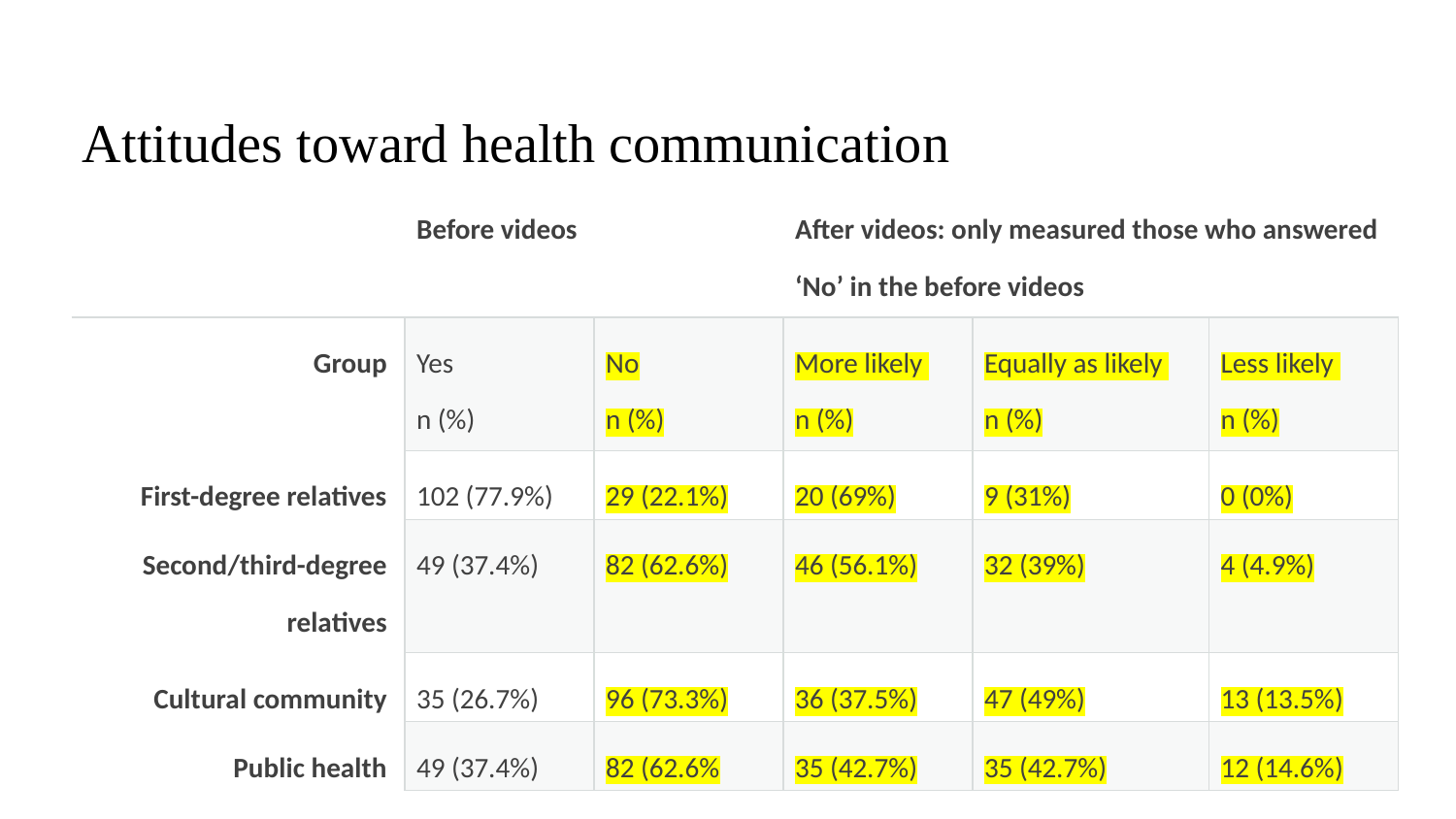

# Attitudes toward health communication
|  | Before videos |  | After videos: only measured those who answered ‘No’ in the before videos |  |  |
| --- | --- | --- | --- | --- | --- |
| Group | Yes n (%) | No n (%) | More likely n (%) | Equally as likely n (%) | Less likely n (%) |
| First-degree relatives | 102 (77.9%) | 29 (22.1%) | 20 (69%) | 9 (31%) | 0 (0%) |
| Second/third-degree relatives | 49 (37.4%) | 82 (62.6%) | 46 (56.1%) | 32 (39%) | 4 (4.9%) |
| Cultural community | 35 (26.7%) | 96 (73.3%) | 36 (37.5%) | 47 (49%) | 13 (13.5%) |
| Public health | 49 (37.4%) | 82 (62.6% | 35 (42.7%) | 35 (42.7%) | 12 (14.6%) |